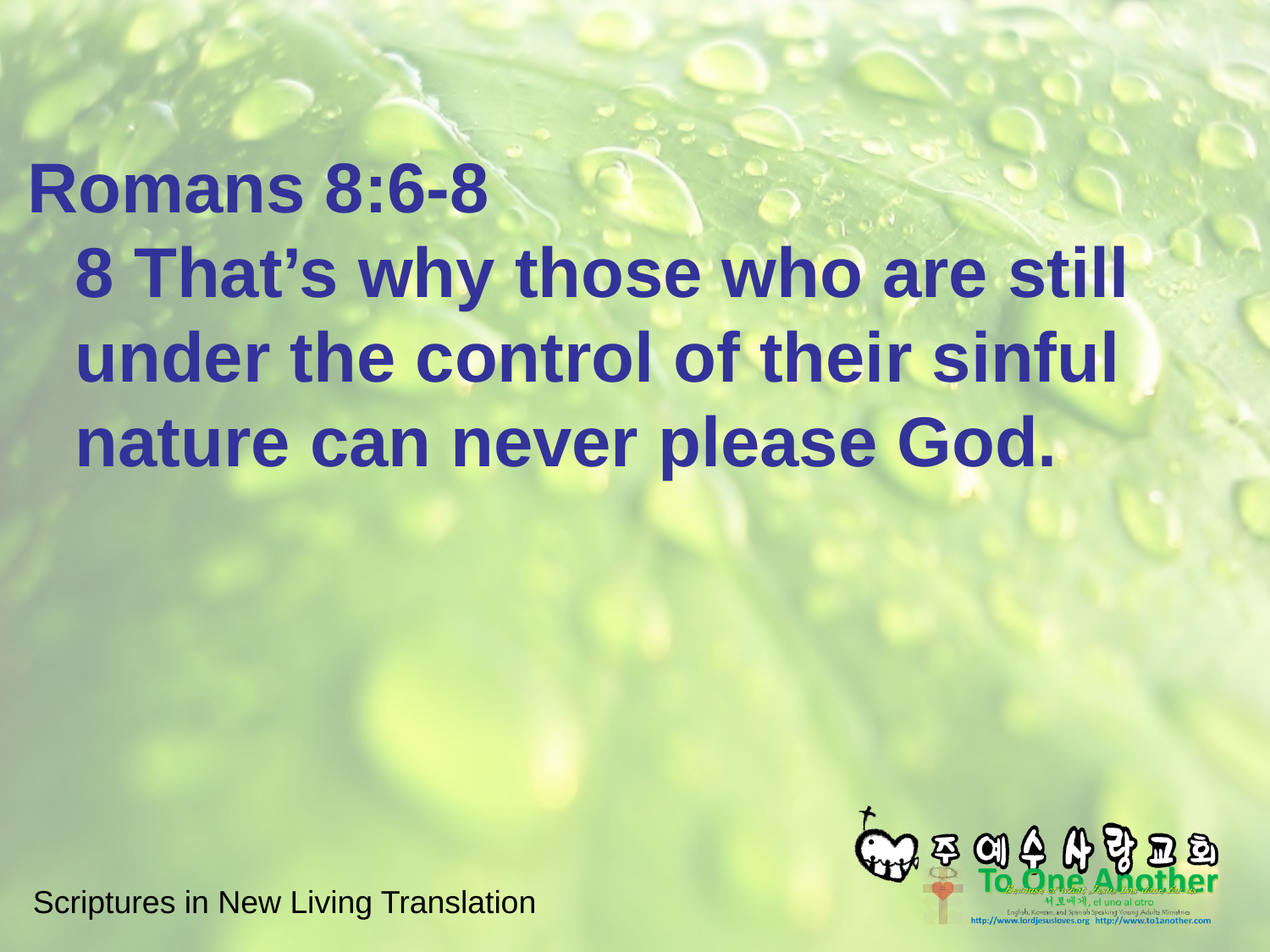

#
Romans 8:6-8
8 That’s why those who are still under the control of their sinful nature can never please God.